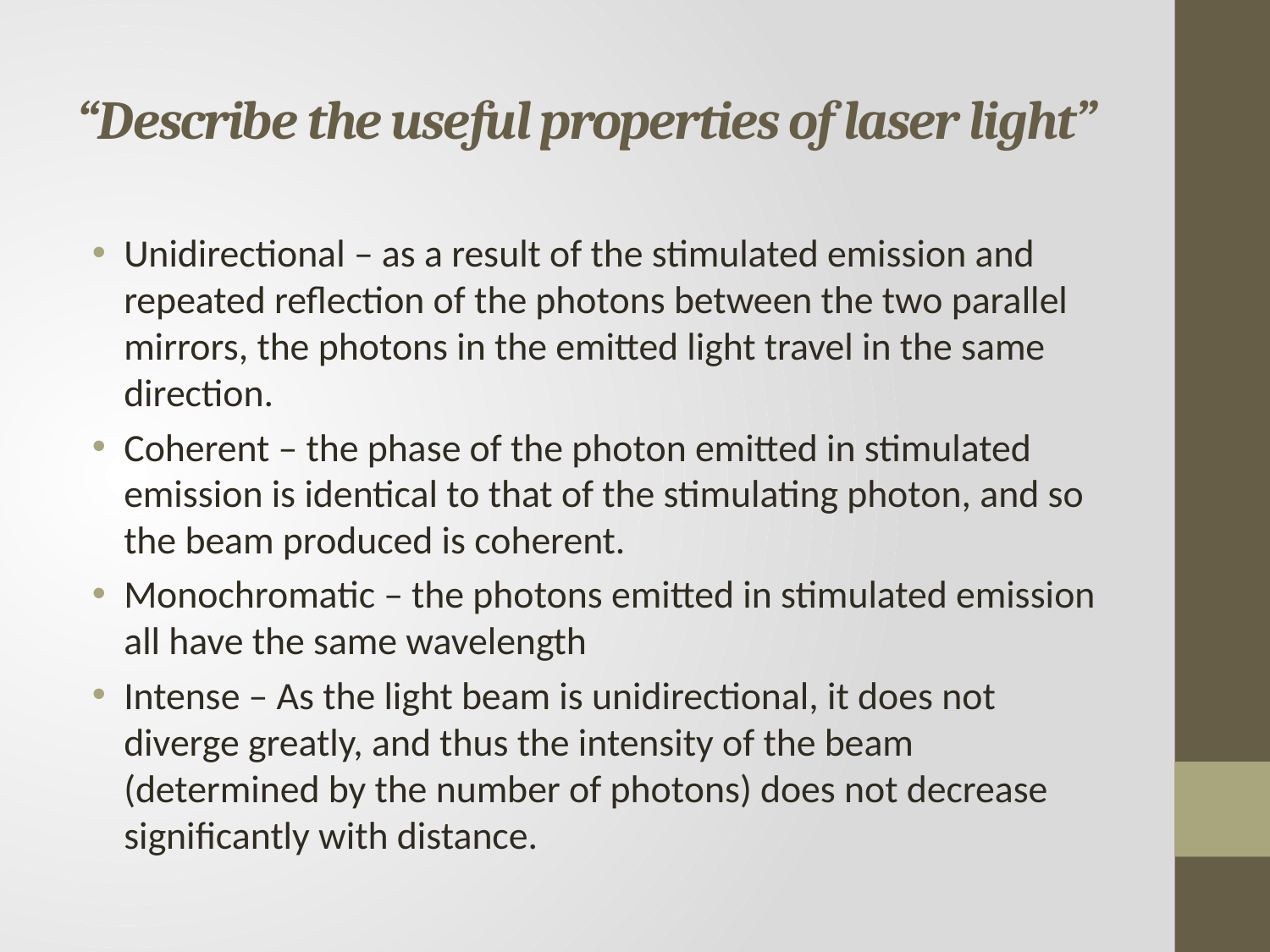

# “Describe the useful properties of laser light”
Unidirectional – as a result of the stimulated emission and repeated reflection of the photons between the two parallel mirrors, the photons in the emitted light travel in the same direction.
Coherent – the phase of the photon emitted in stimulated emission is identical to that of the stimulating photon, and so the beam produced is coherent.
Monochromatic – the photons emitted in stimulated emission all have the same wavelength
Intense – As the light beam is unidirectional, it does not diverge greatly, and thus the intensity of the beam (determined by the number of photons) does not decrease significantly with distance.